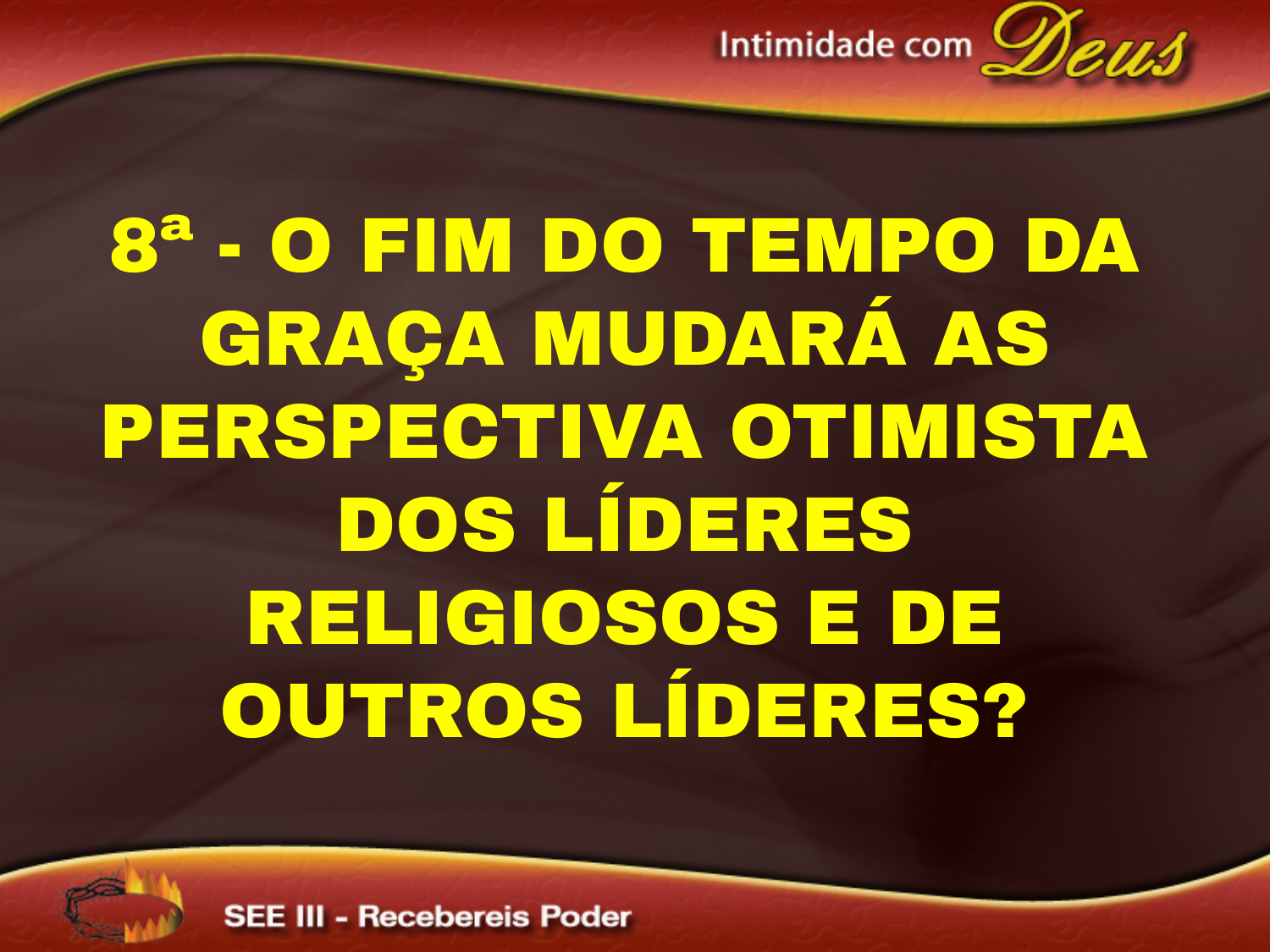

8ª - O fim do tempo da graça mudará as perspectiva otimista dos Líderes Religiosos e de outros líderes?